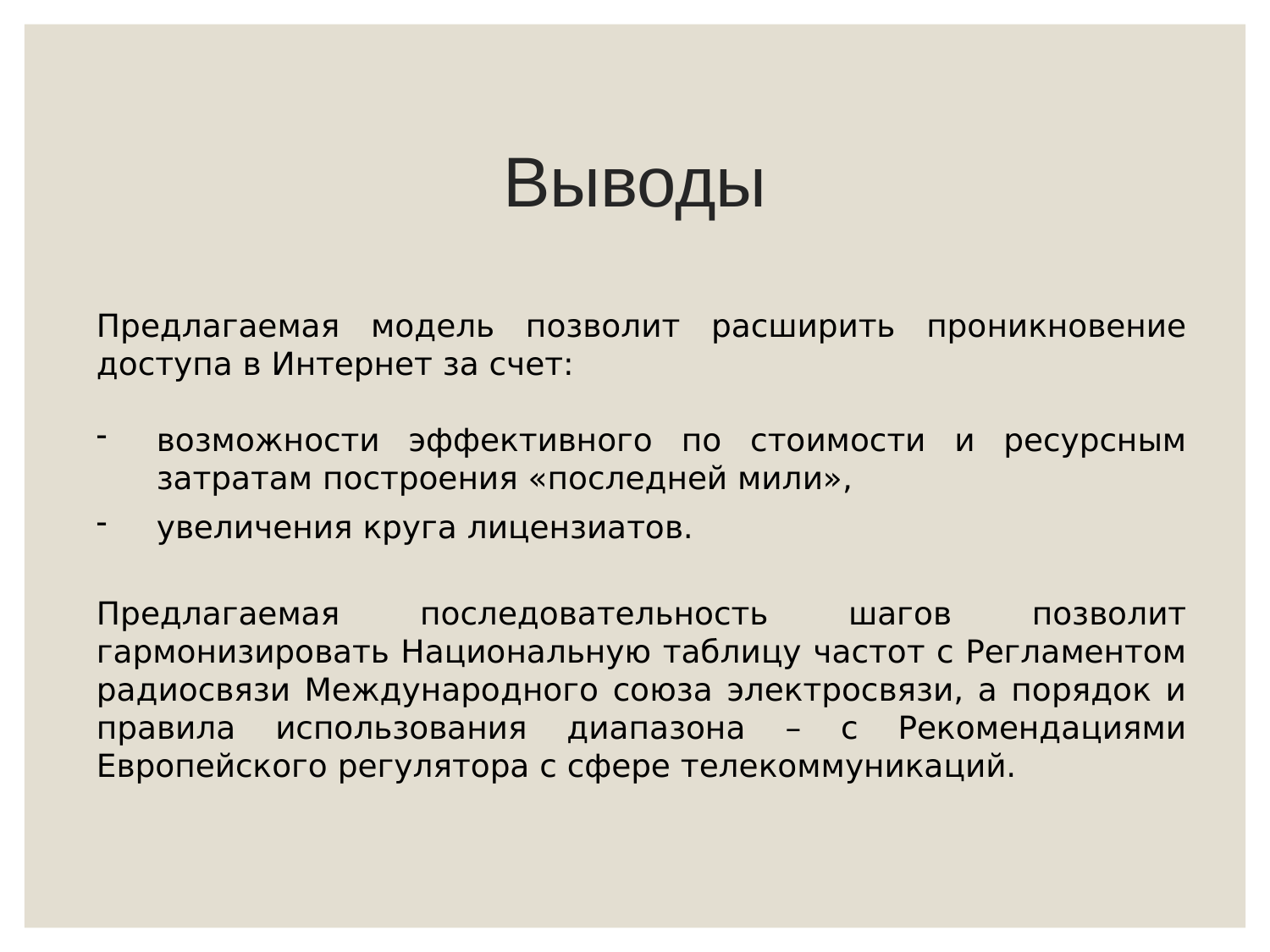

# Выводы
Предлагаемая модель позволит расширить проникновение доступа в Интернет за счет:

возможности эффективного по стоимости и ресурсным затратам построения «последней мили»,
увеличения круга лицензиатов.

Предлагаемая последовательность шагов позволит гармонизировать Национальную таблицу частот с Регламентом радиосвязи Международного союза электросвязи, а порядок и правила использования диапазона – с Рекомендациями Европейского регулятора с сфере телекоммуникаций.